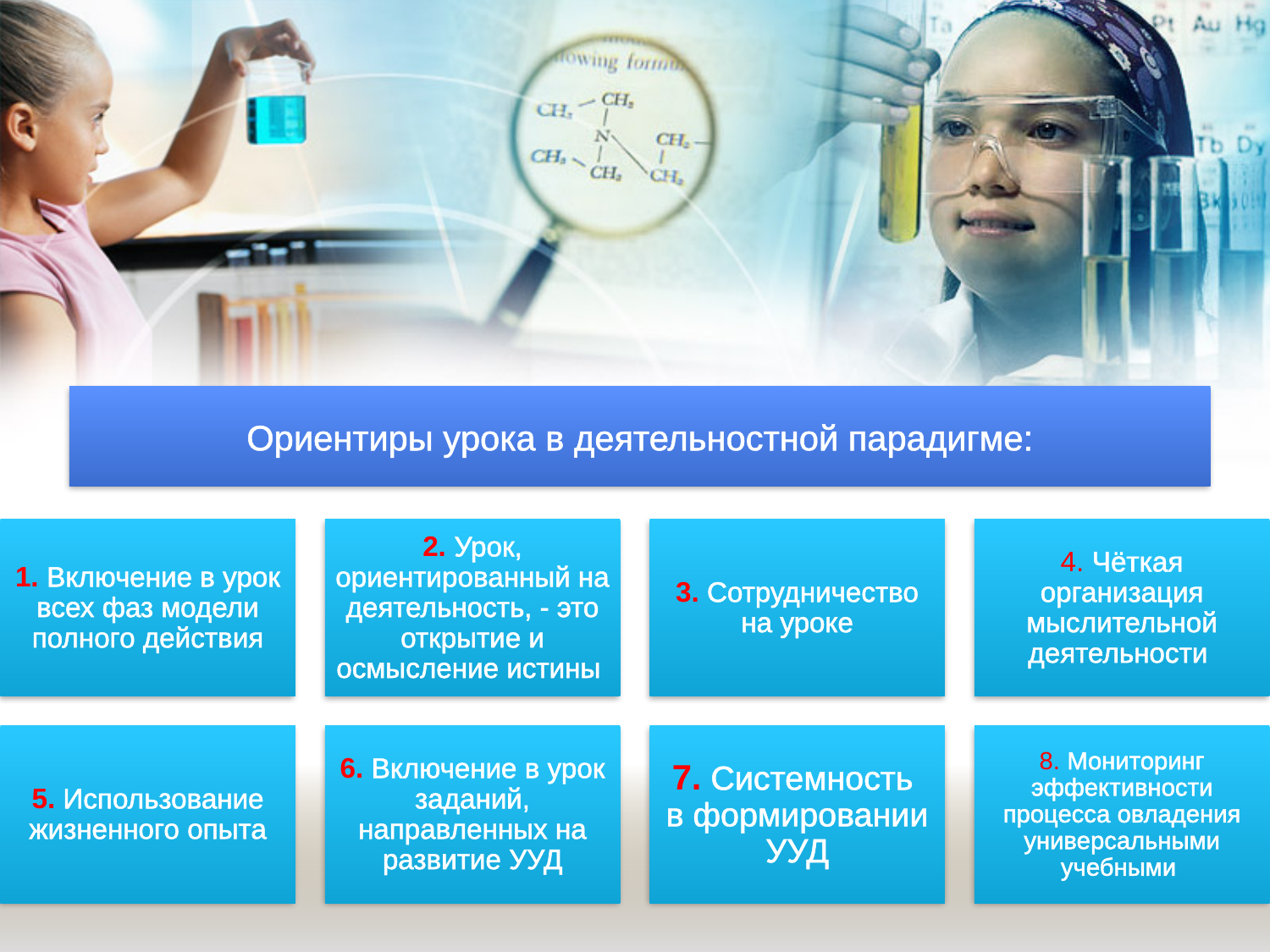

Ориентиры урока в деятельностной парадигме:
1. Включение в урок всех фаз модели полного действия
2. Урок, ориентированный на деятельность, - это открытие и осмысление истины
3. Сотрудничество на уроке
4. Чёткая организация мыслительной деятельности
5. Использование жизненного опыта
6. Включение в урок заданий, направленных на развитие УУД
7. Системность  в формировании УУД
8. Мониторинг эффективности процесса овладения универсальными учебными